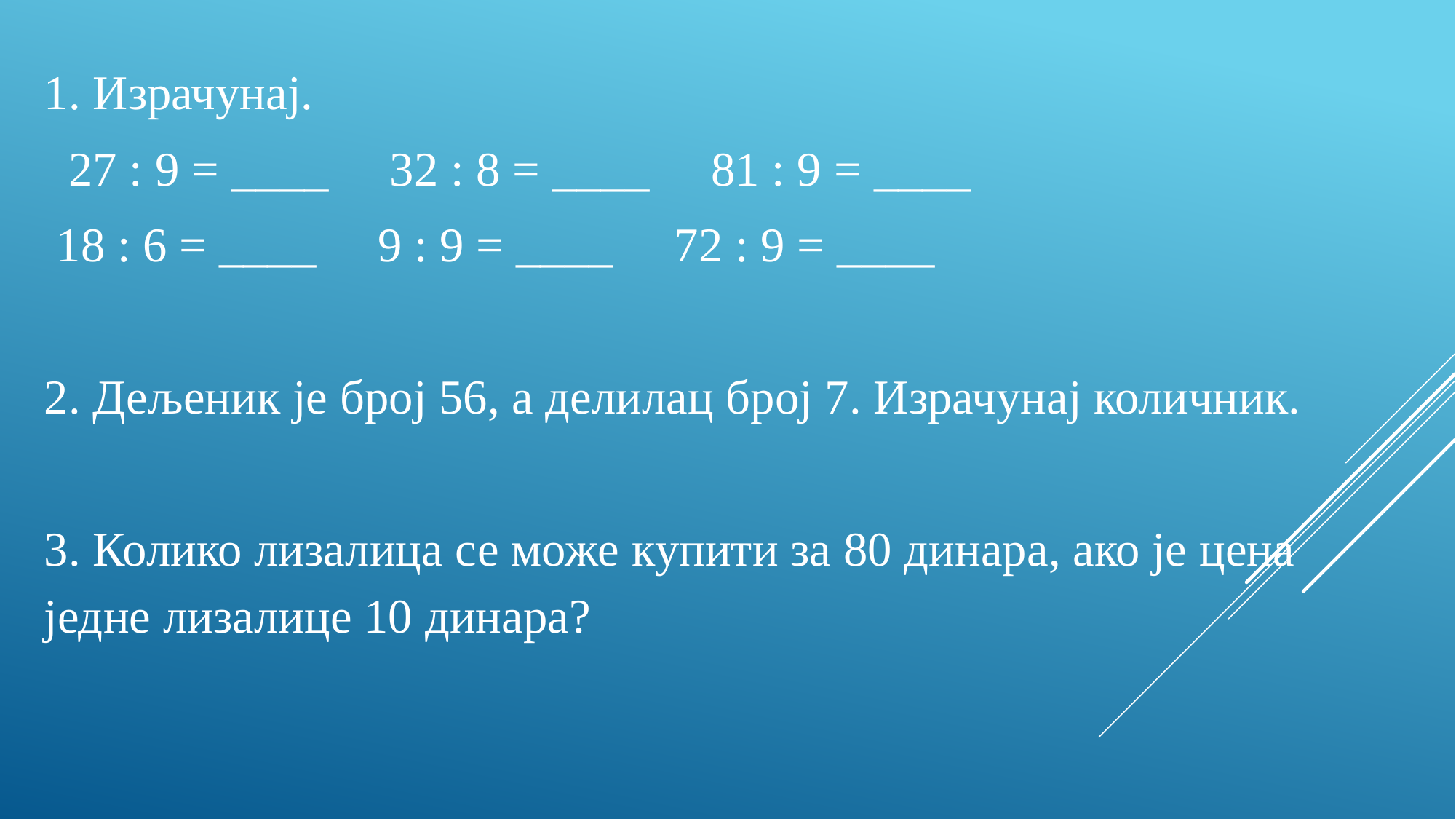

1. Израчунај.
  27 : 9 = ____     32 : 8 = ____     81 : 9 = ____
 18 : 6 = ____     9 : 9 = ____     72 : 9 = ____

2. Дељеник је број 56, а делилац број 7. Израчунај количник.

3. Колико лизалица се може купити за 80 динара, ако је цена једне лизалице 10 динара?